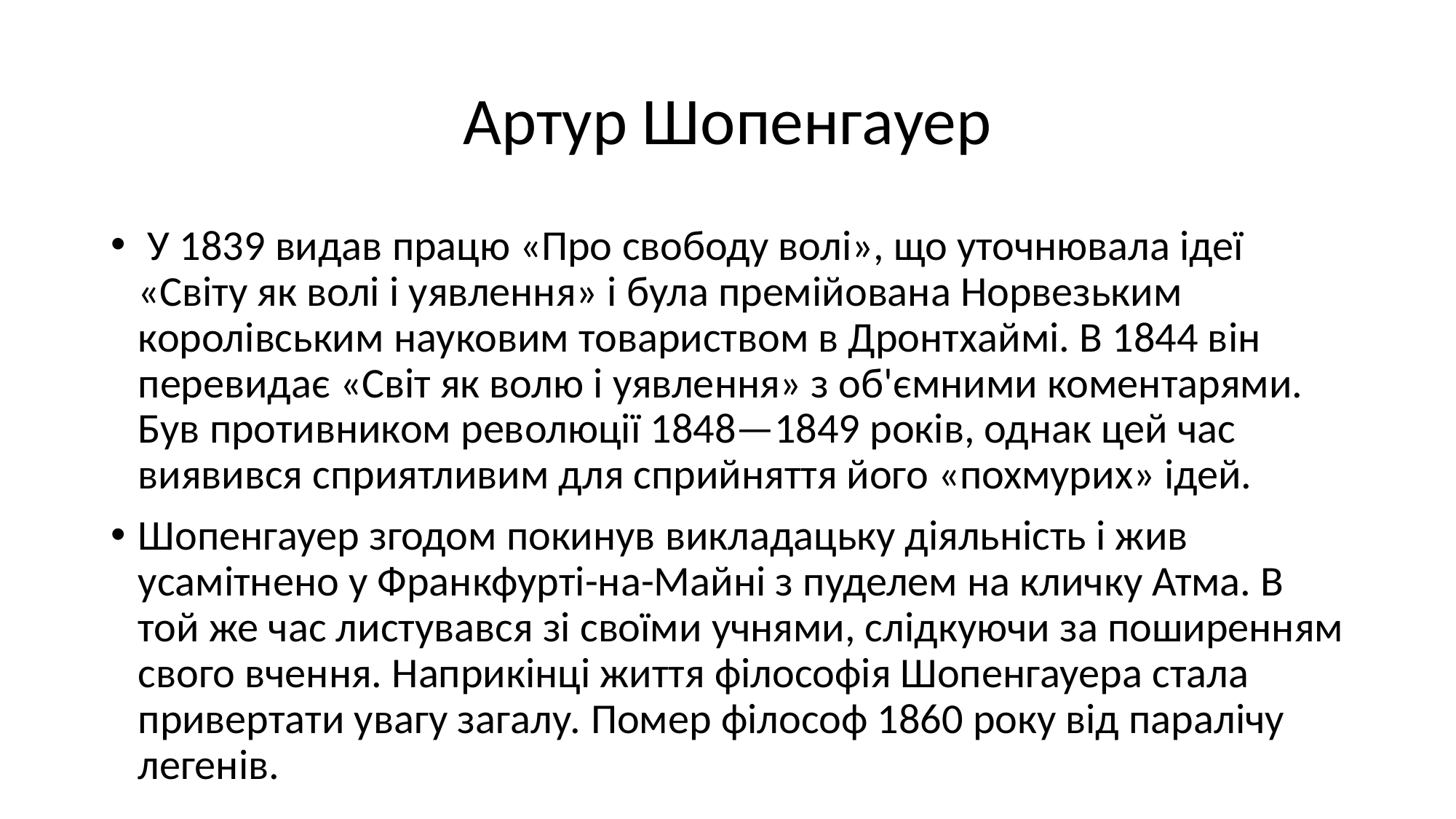

# Артур Шопенгауер
 У 1839 видав працю «Про свободу волі», що уточнювала ідеї «Світу як волі і уявлення» і була премійована Норвезьким королівським науковим товариством в Дронтхаймі. В 1844 він перевидає «Світ як волю і уявлення» з об'ємними коментарями. Був противником революції 1848—1849 років, однак цей час виявився сприятливим для сприйняття його «похмурих» ідей.
Шопенгауер згодом покинув викладацьку діяльність і жив усамітнено у Франкфурті-на-Майні з пуделем на кличку Атма. В той же час листувався зі своїми учнями, слідкуючи за поширенням свого вчення. Наприкінці життя філософія Шопенгауера стала привертати увагу загалу. Помер філософ 1860 року від паралічу легенів.